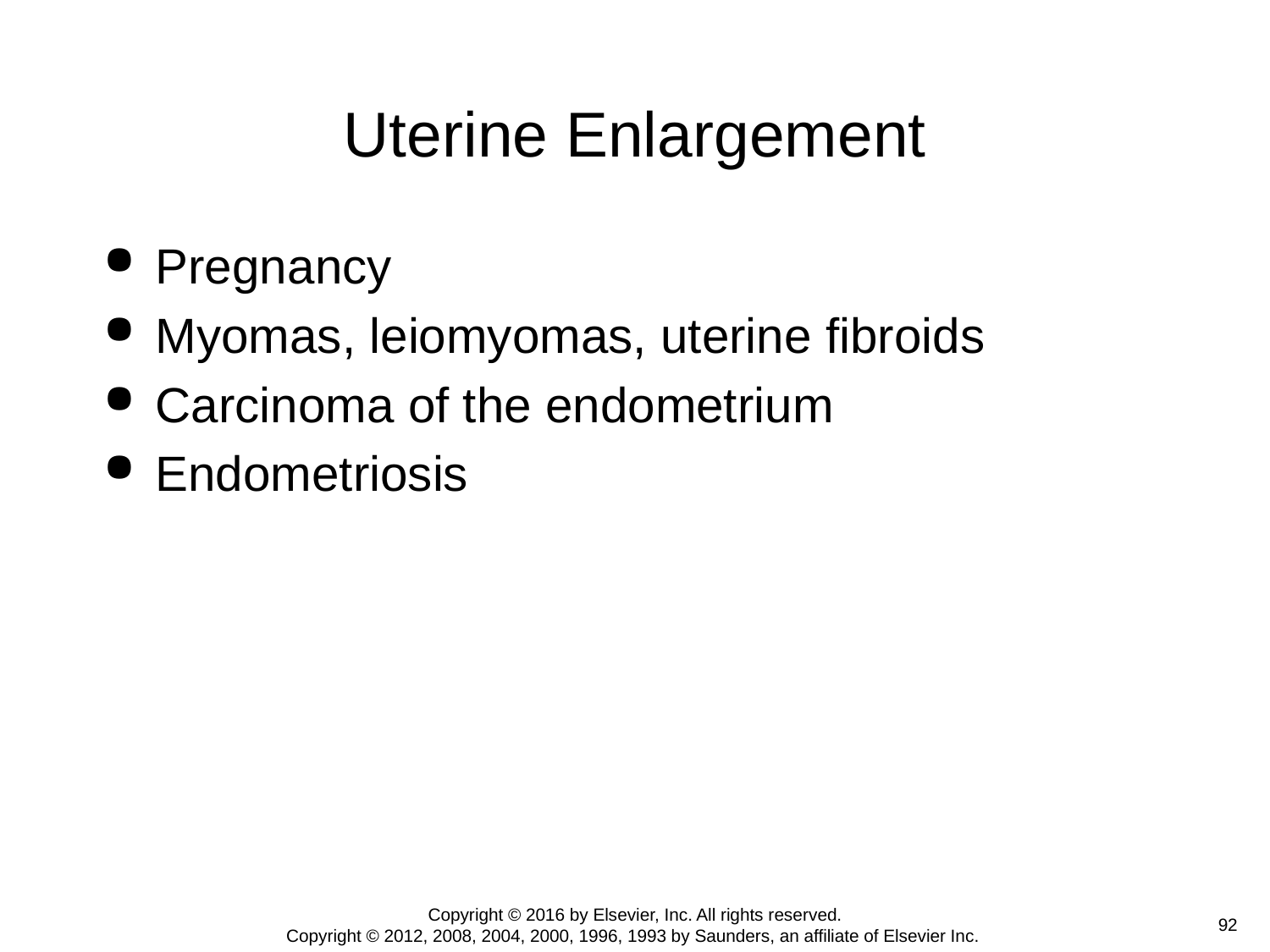

# Uterine Enlargement
Pregnancy
Myomas, leiomyomas, uterine fibroids
Carcinoma of the endometrium
Endometriosis

Copyright © 2016 by Elsevier, Inc. All rights reserved.
Copyright © 2012, 2008, 2004, 2000, 1996, 1993 by Saunders, an affiliate of Elsevier Inc.
 92